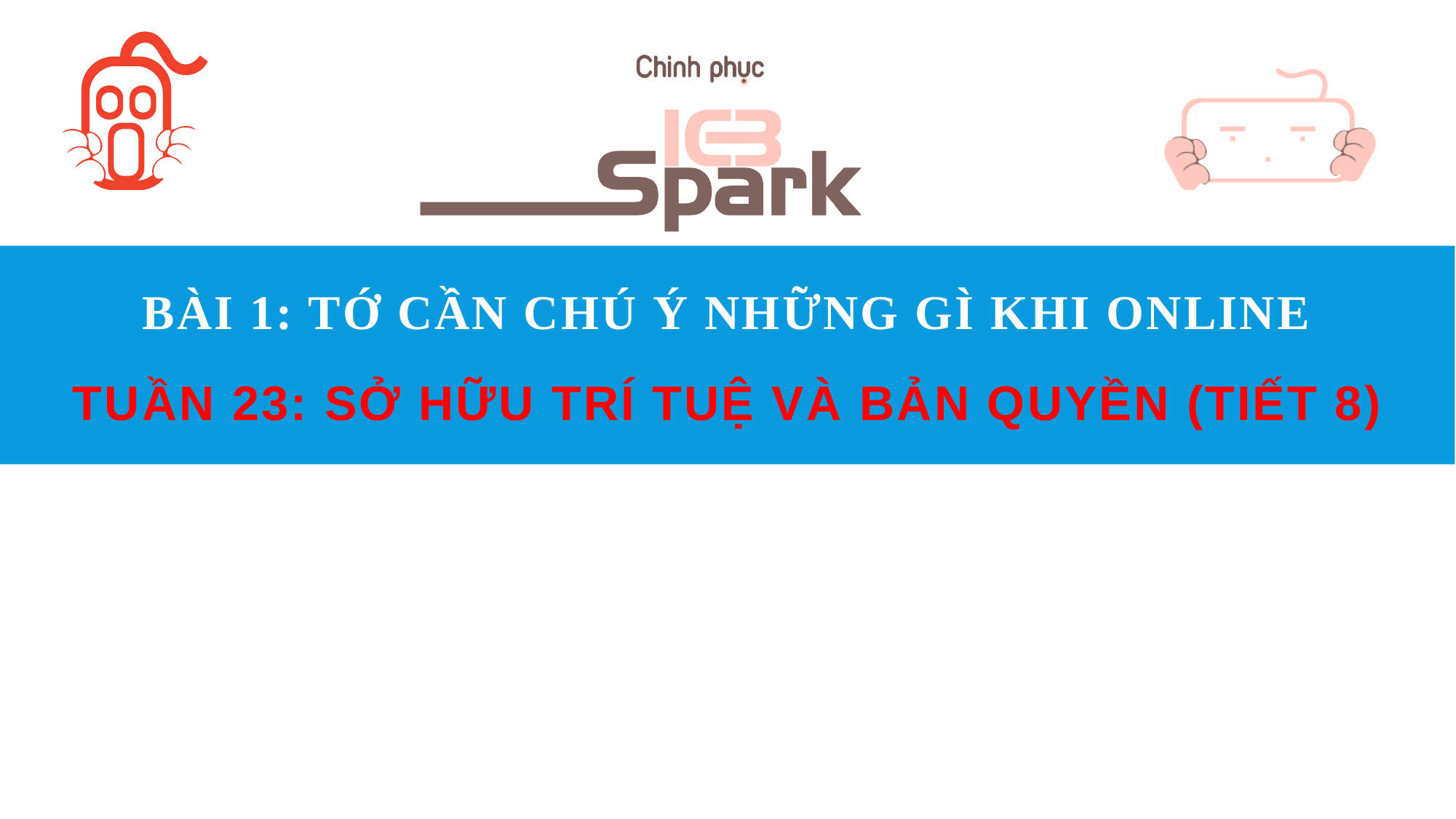

# Bài 1: Tớ cần chú ý những gì khi online Tuần 23: SỞ HỮU TRÍ TUỆ VÀ BẢN QUYỀN (Tiết 8)